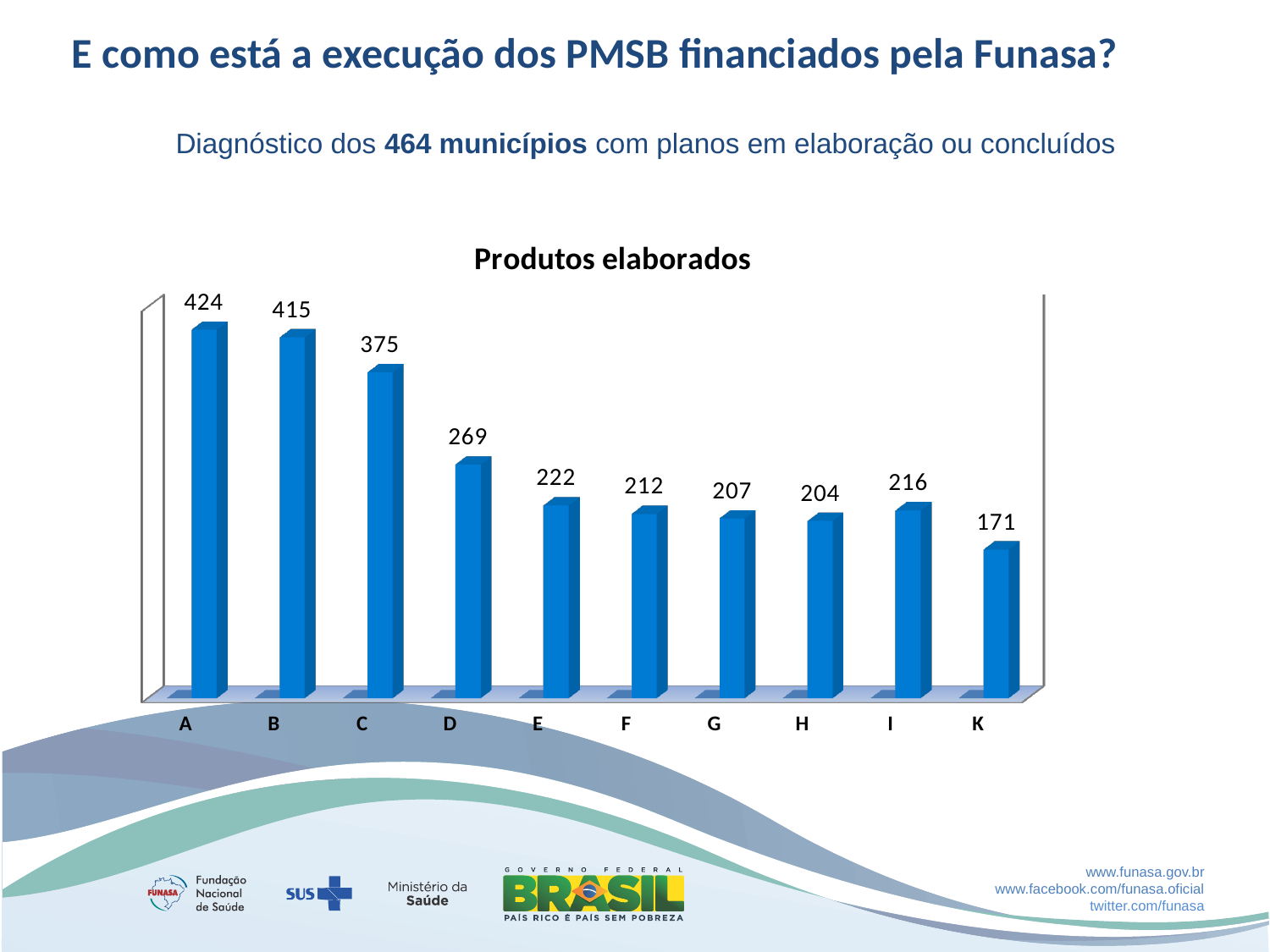

E como está a execução dos PMSB financiados pela Funasa?
Diagnóstico dos 464 municípios com planos em elaboração ou concluídos

[unsupported chart]